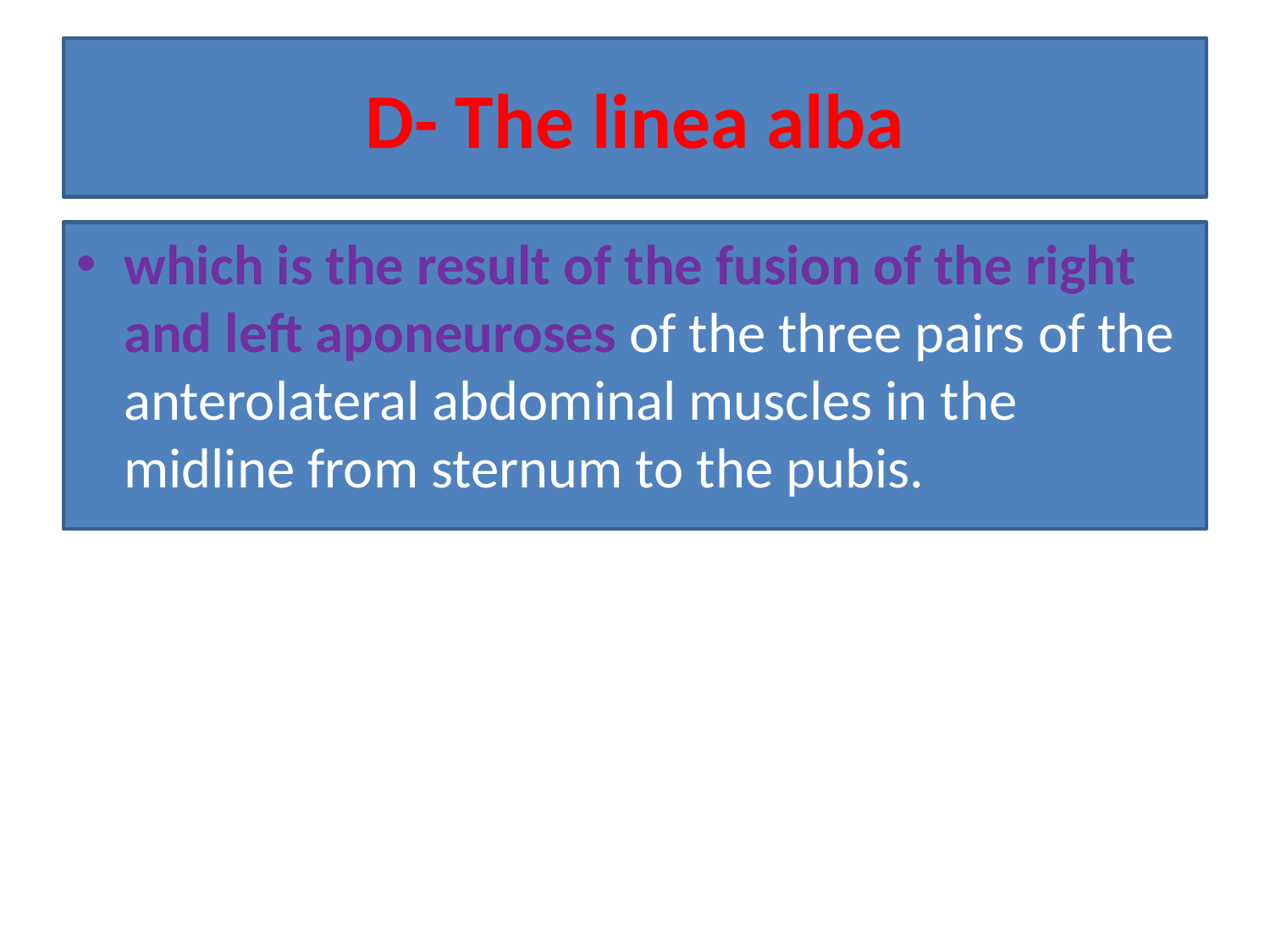

# D- The linea alba
which is the result of the fusion of the right and left aponeuroses of the three pairs of the anterolateral abdominal muscles in the midline from sternum to the pubis.